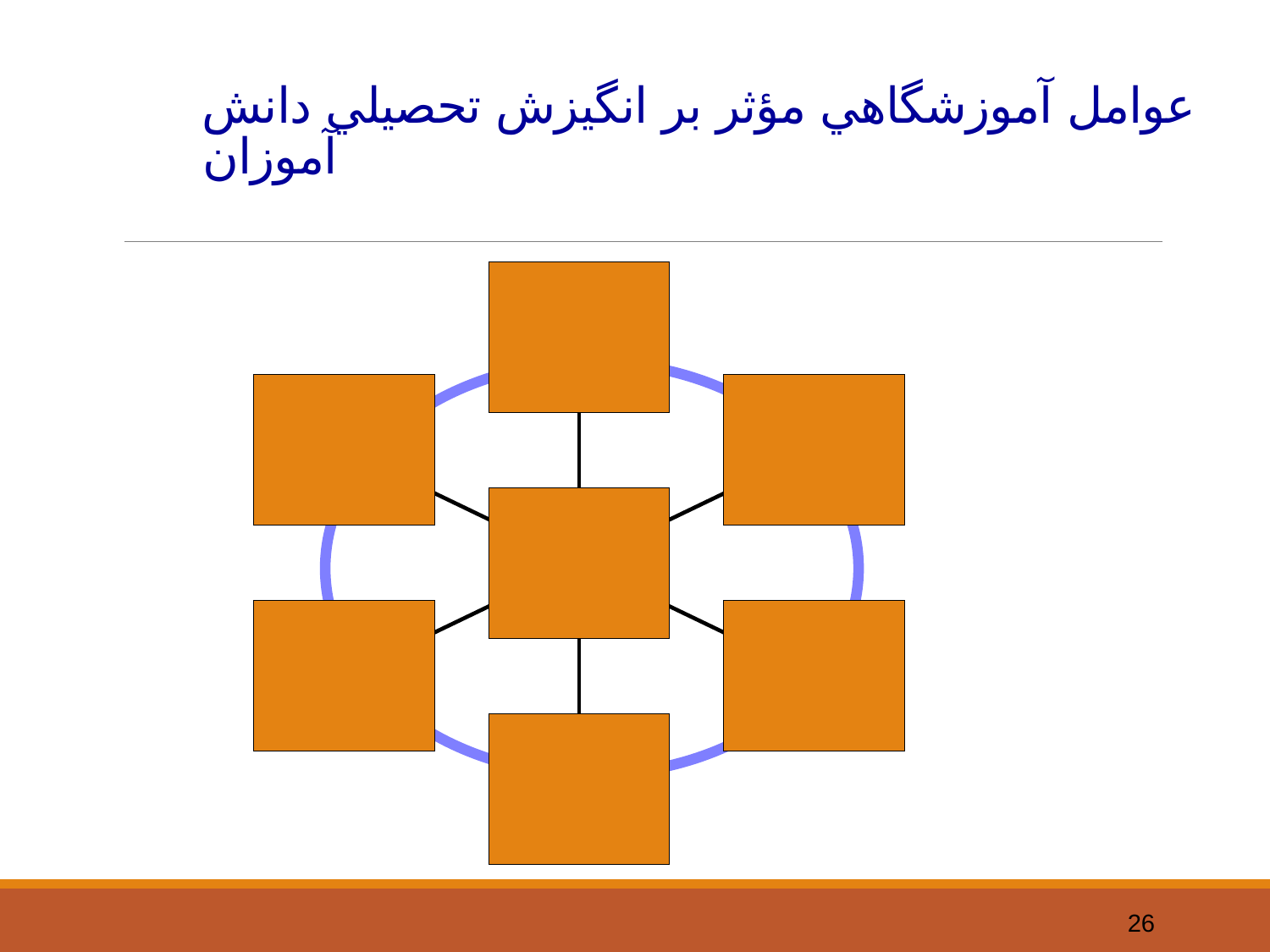

# عوامل آموزشگاهي مؤثر بر انگيزش تحصيلي دانش آموزان

26